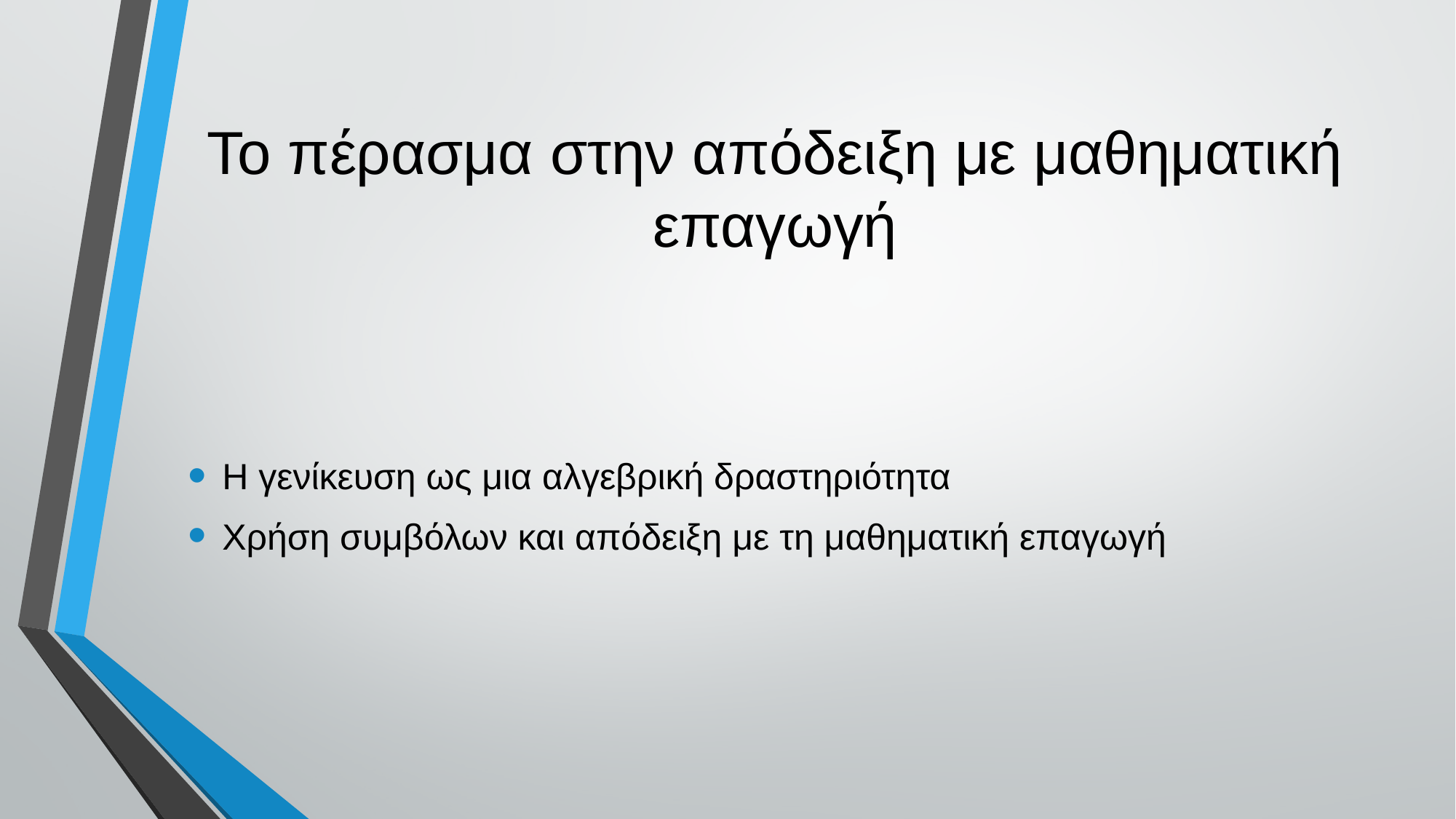

# Το πέρασμα στην απόδειξη με μαθηματική επαγωγή
Η γενίκευση ως μια αλγεβρική δραστηριότητα
Χρήση συμβόλων και απόδειξη με τη μαθηματική επαγωγή